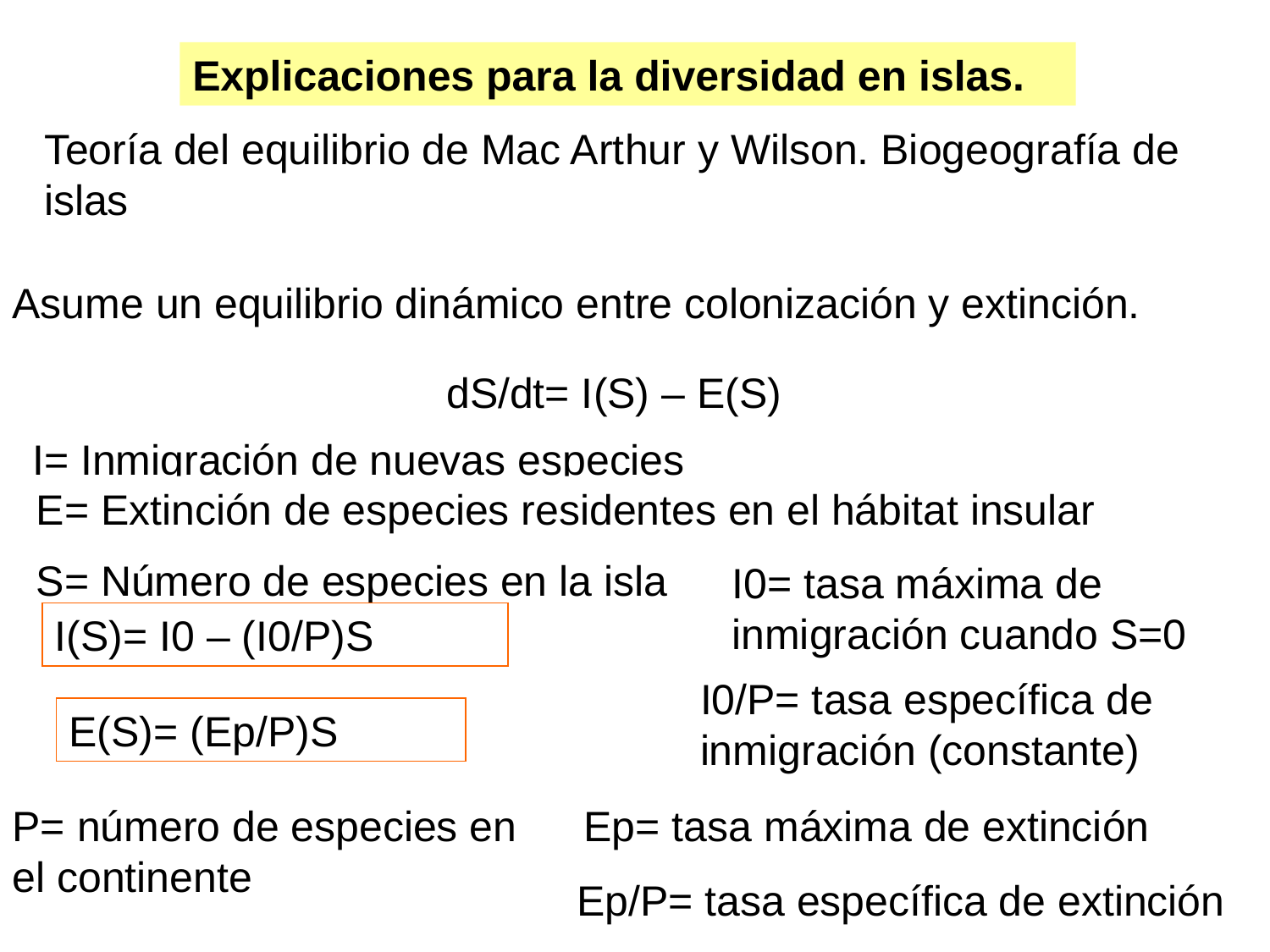

Explicaciones para la diversidad en islas.
Teoría del equilibrio de Mac Arthur y Wilson. Biogeografía de islas
Asume un equilibrio dinámico entre colonización y extinción.
dS/dt= I(S) – E(S)
I= Inmigración de nuevas especies
  E= Extinción de especies residentes en el hábitat insular
  S= Número de especies en la isla
I0= tasa máxima de inmigración cuando S=0
I(S)= I0 – (I0/P)S
I0/P= tasa específica de inmigración (constante)
E(S)= (Ep/P)S
P= número de especies en el continente
Ep= tasa máxima de extinción

Ep/P= tasa específica de extinción